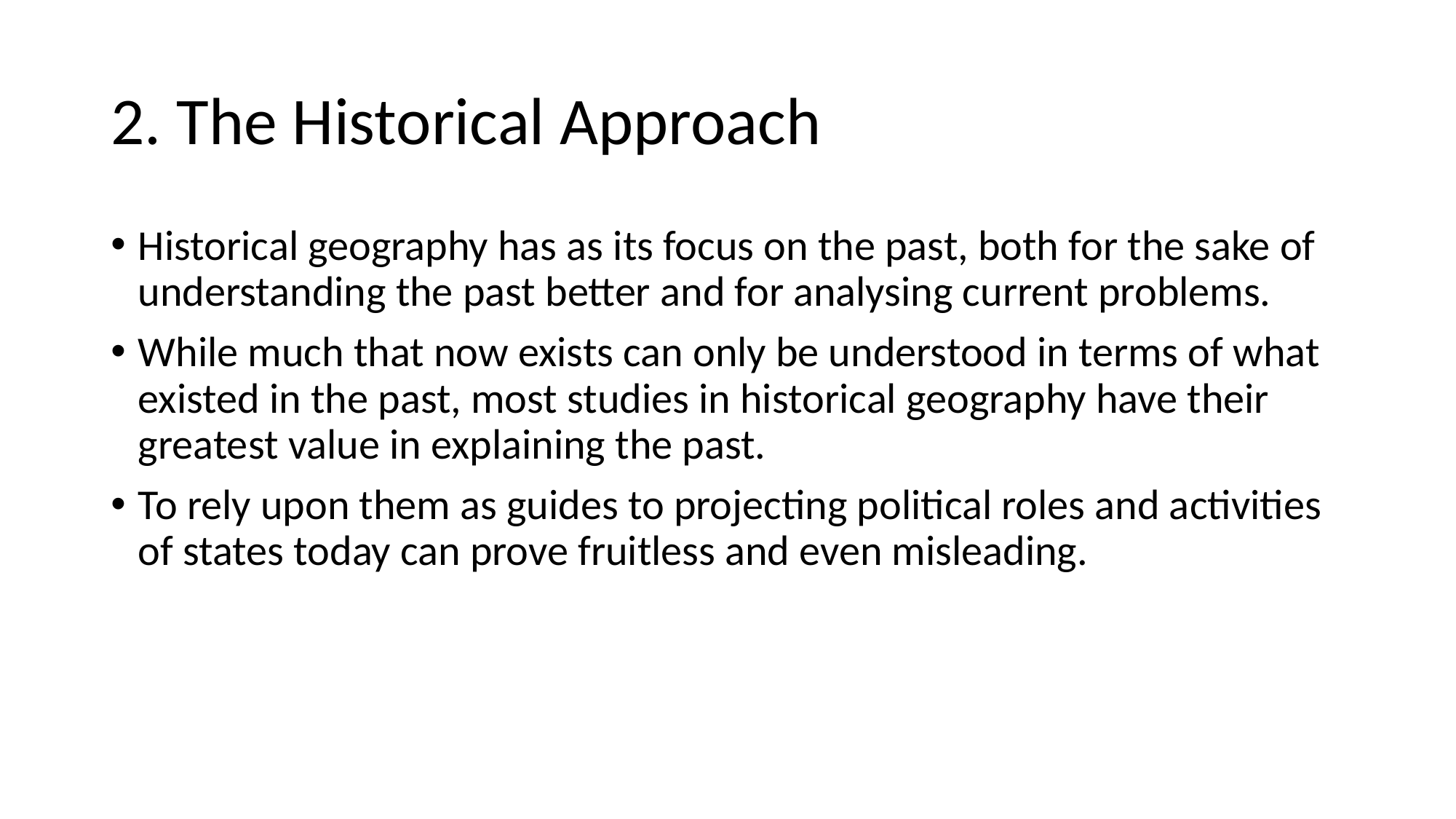

# 2. The Historical Approach
Historical geography has as its focus on the past, both for the sake of understanding the past better and for analysing current problems.
While much that now exists can only be understood in terms of what existed in the past, most studies in historical geography have their greatest value in explaining the past.
To rely upon them as guides to projecting political roles and activities of states today can prove fruitless and even misleading.